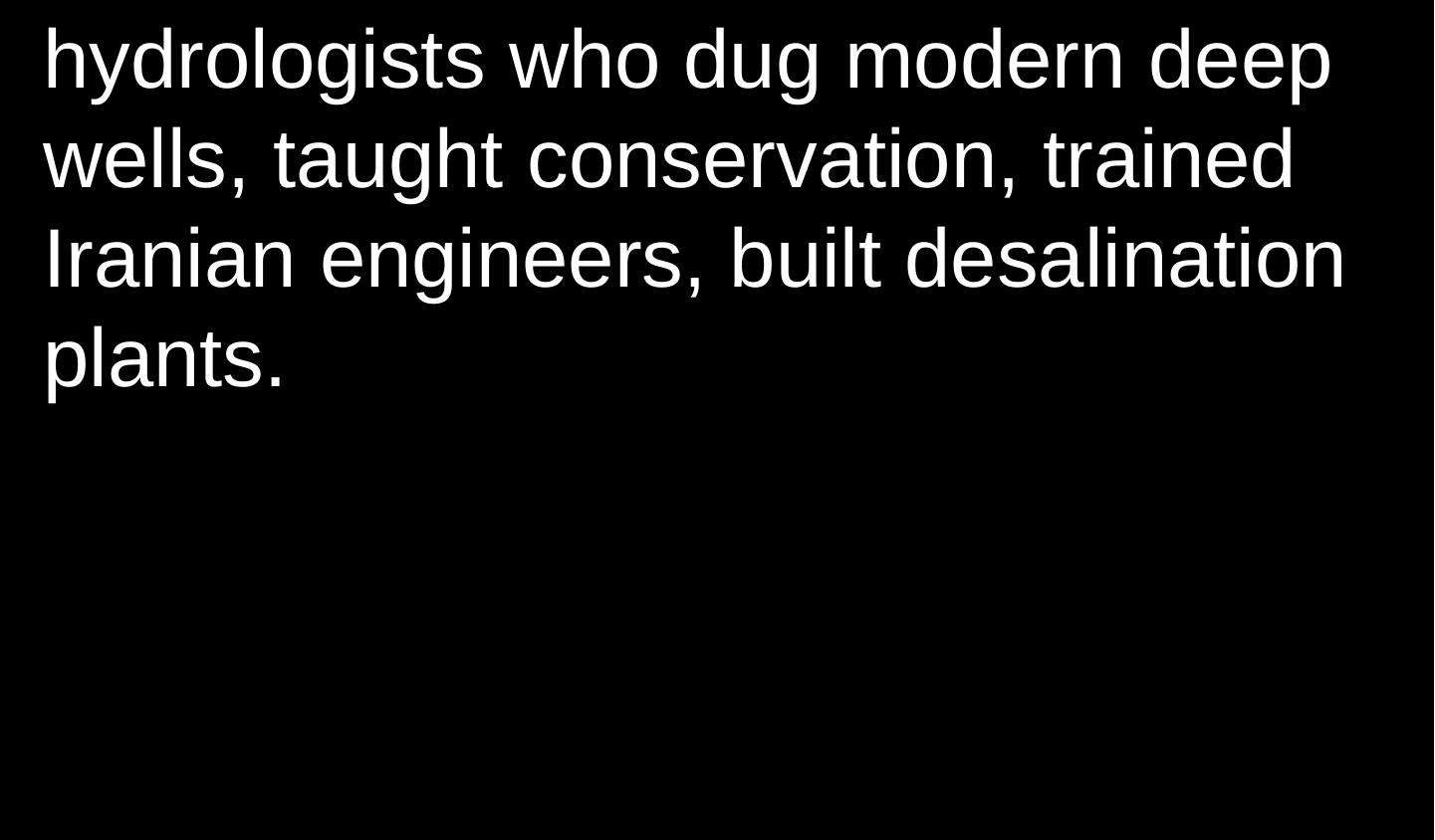

hydrologists who dug modern deep wells, taught conservation, trained Iranian engineers, built desalination plants.